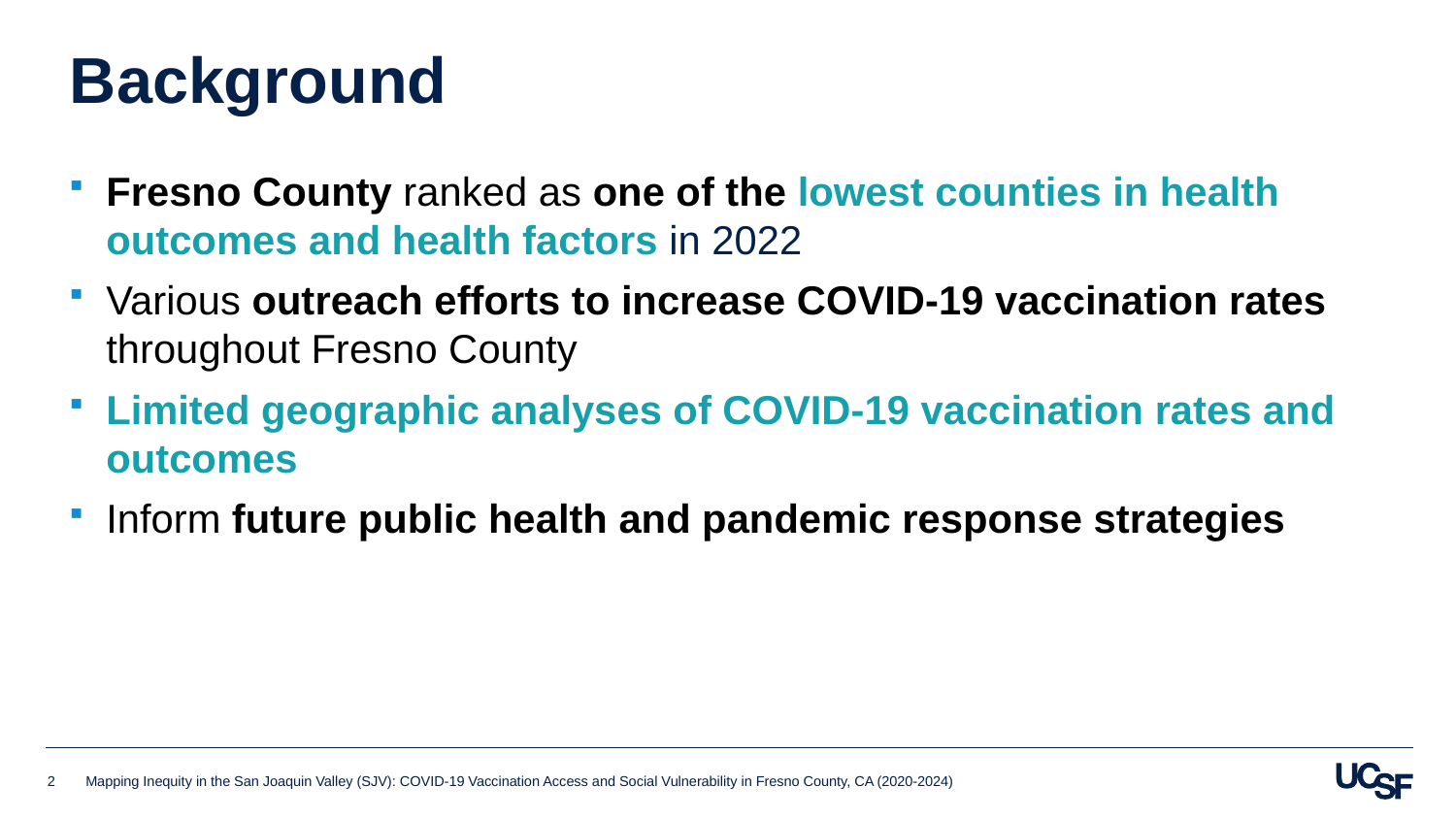

# Background
Fresno County ranked as one of the lowest counties in health outcomes and health factors in 2022
Various outreach efforts to increase COVID-19 vaccination rates throughout Fresno County
Limited geographic analyses of COVID-19 vaccination rates and outcomes
Inform future public health and pandemic response strategies
Mapping Inequity in the San Joaquin Valley (SJV): COVID-19 Vaccination Access and Social Vulnerability in Fresno County, CA (2020-2024)
2